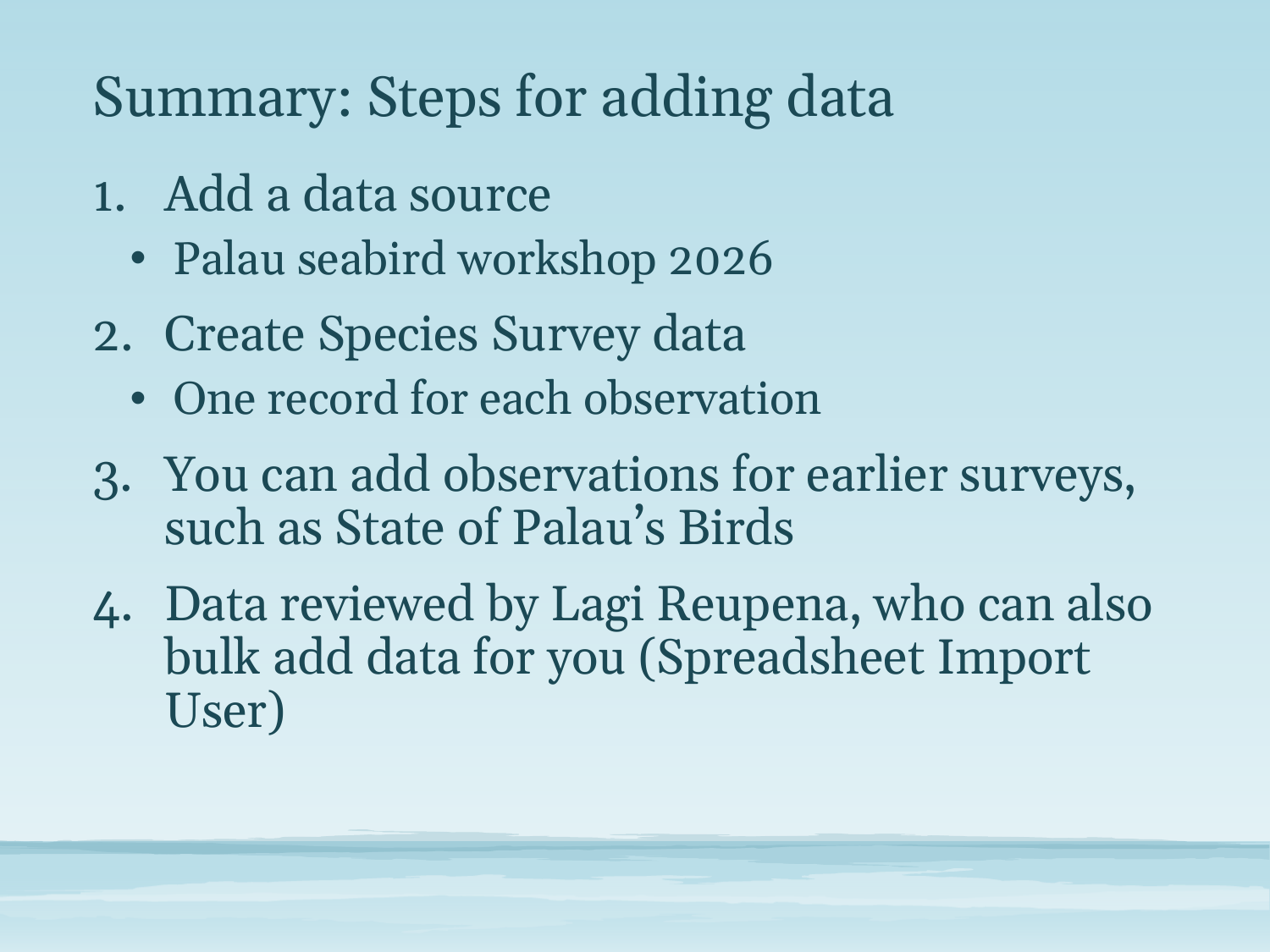

# Summary: Steps for adding data
Add a data source
Palau seabird workshop 2026
Create Species Survey data
One record for each observation
You can add observations for earlier surveys, such as State of Palau’s Birds
Data reviewed by Lagi Reupena, who can also bulk add data for you (Spreadsheet Import User)